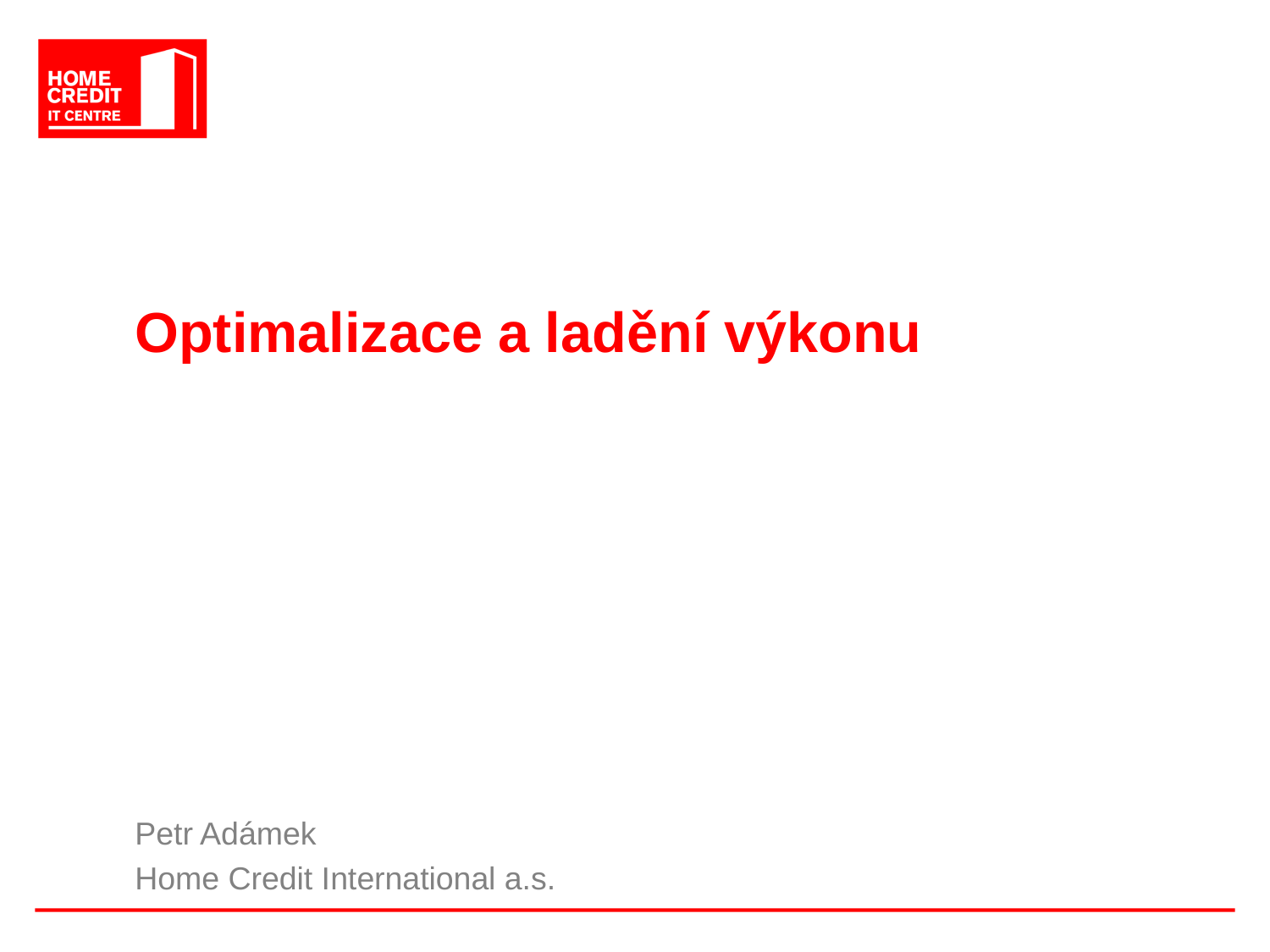

# Optimalizace a ladění výkonu
Petr Adámek
Home Credit International a.s.